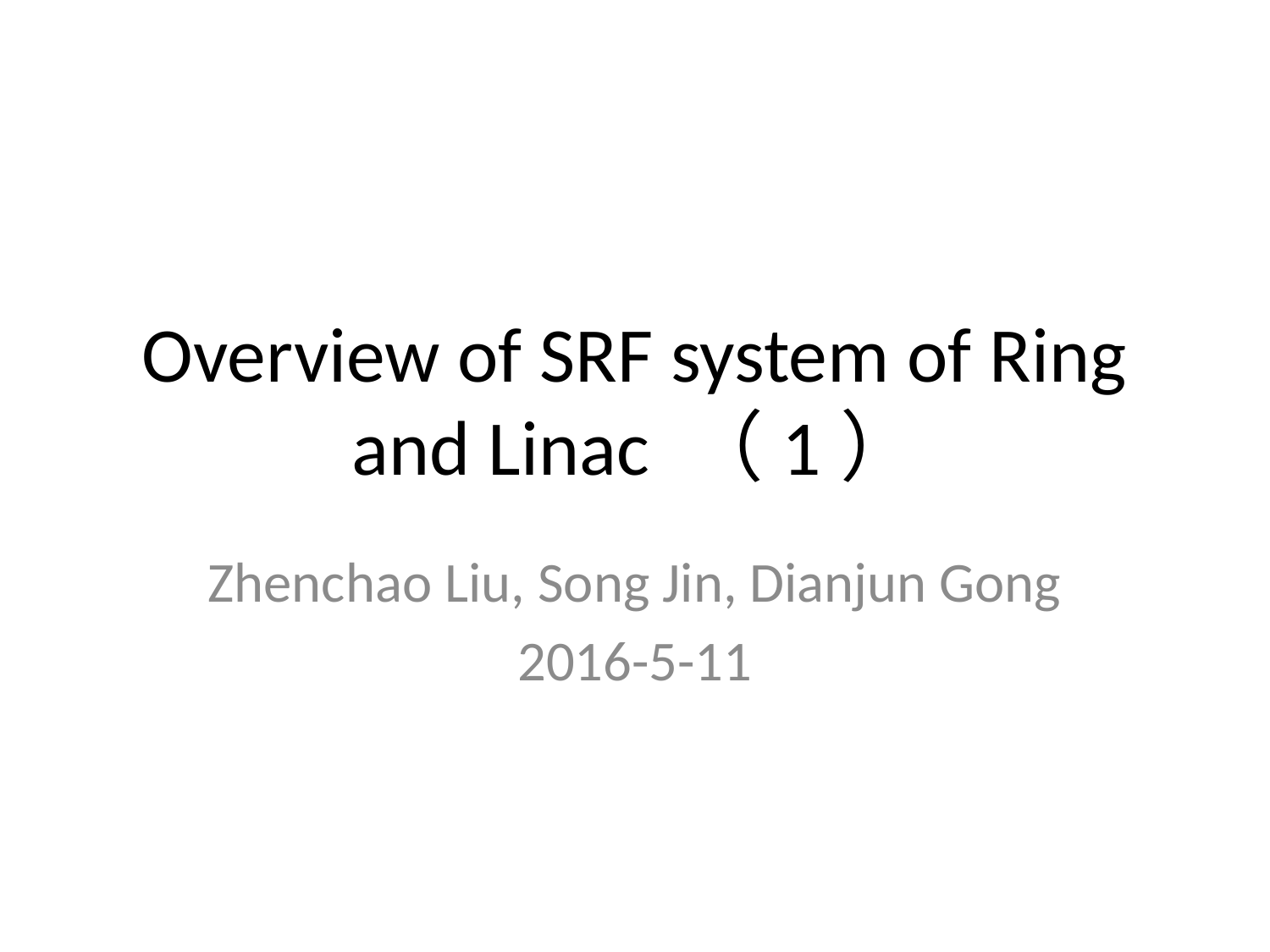

# Overview of SRF system of Ring and Linac （1）
Zhenchao Liu, Song Jin, Dianjun Gong
2016-5-11